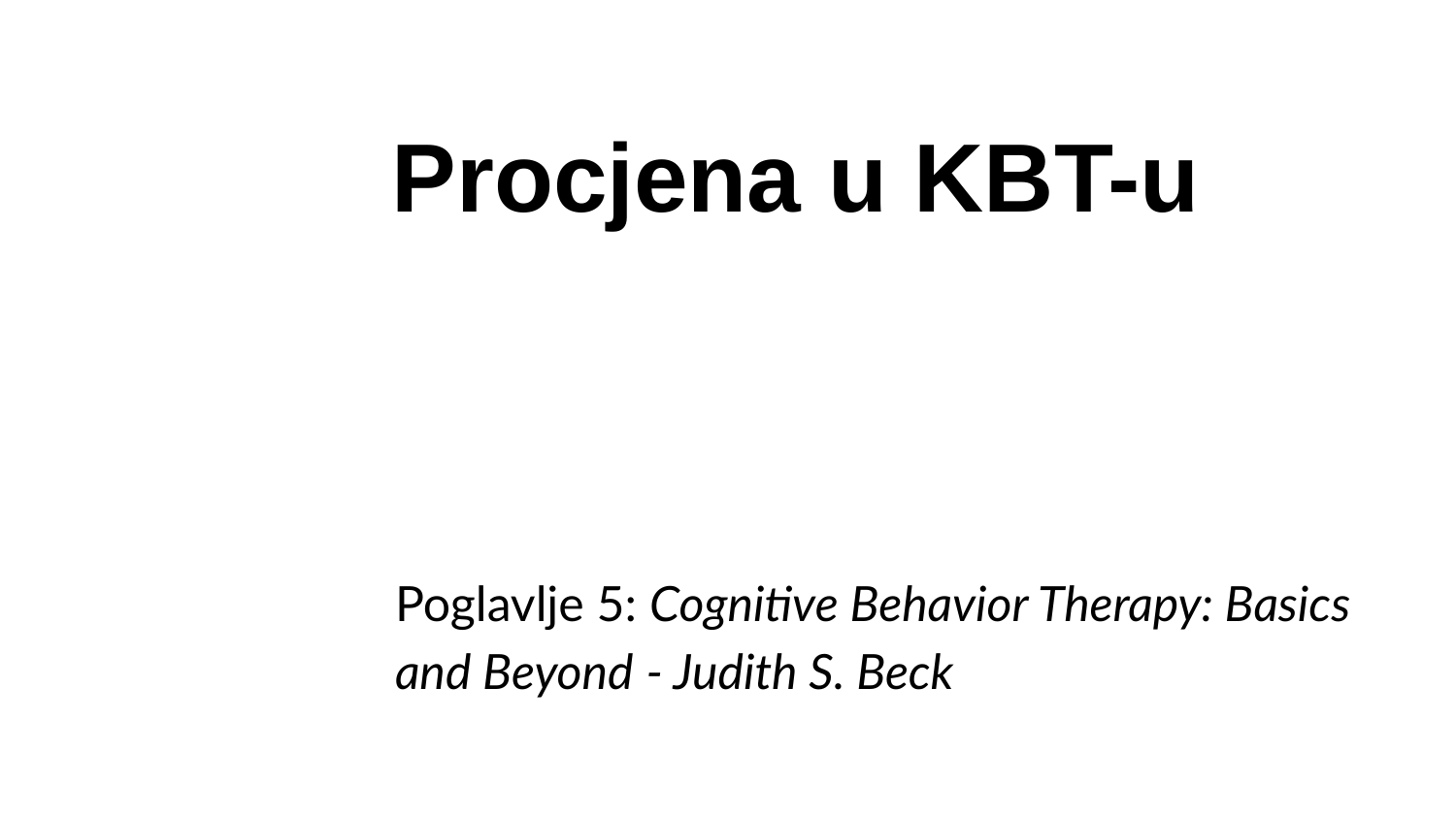

# Procjena u KBT-u
Poglavlje 5: Cognitive Behavior Therapy: Basics and Beyond - Judith S. Beck